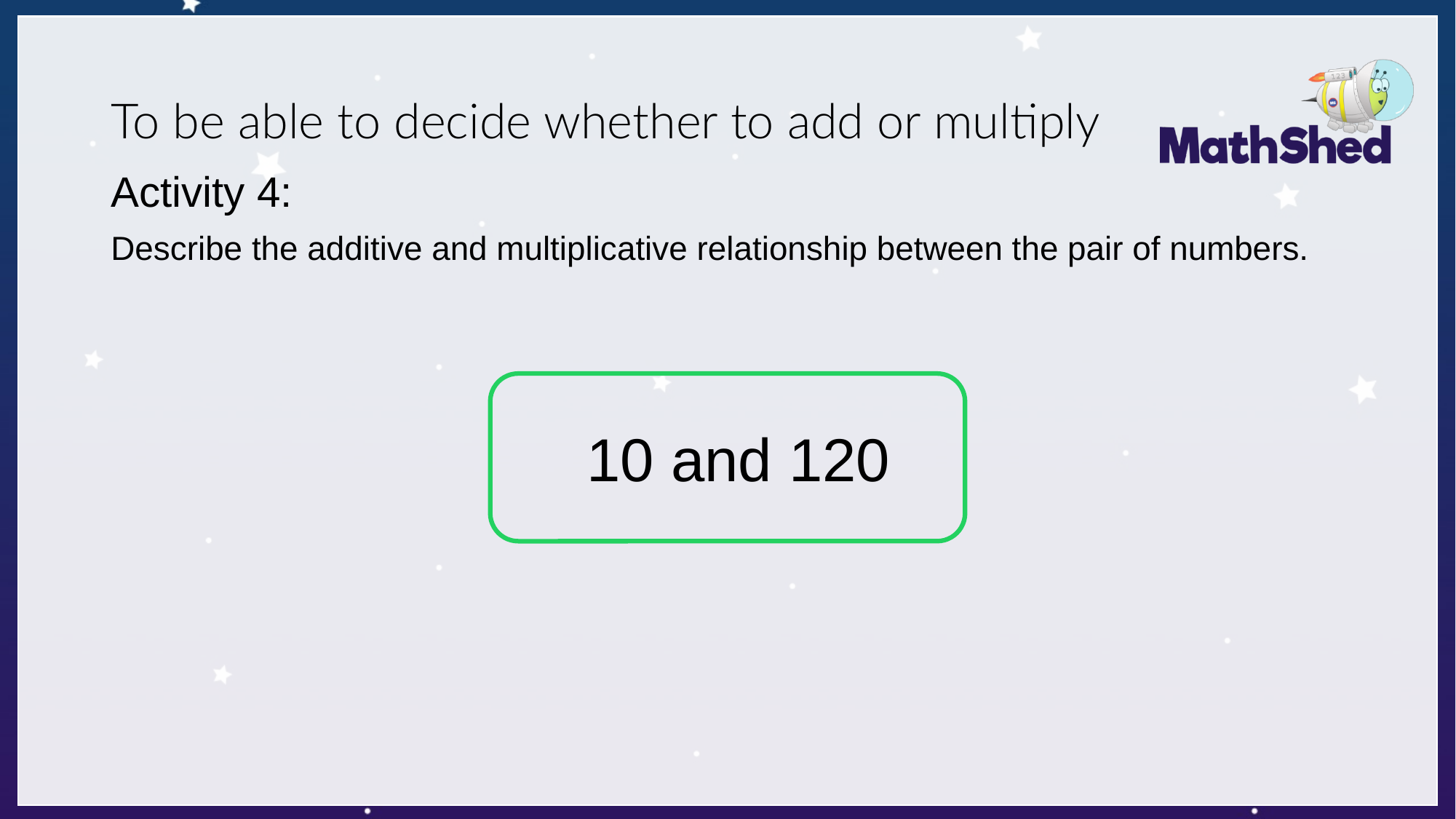

# To be able to decide whether to add or multiply
Activity 4:
Describe the additive and multiplicative relationship between the pair of numbers.

10 and 120